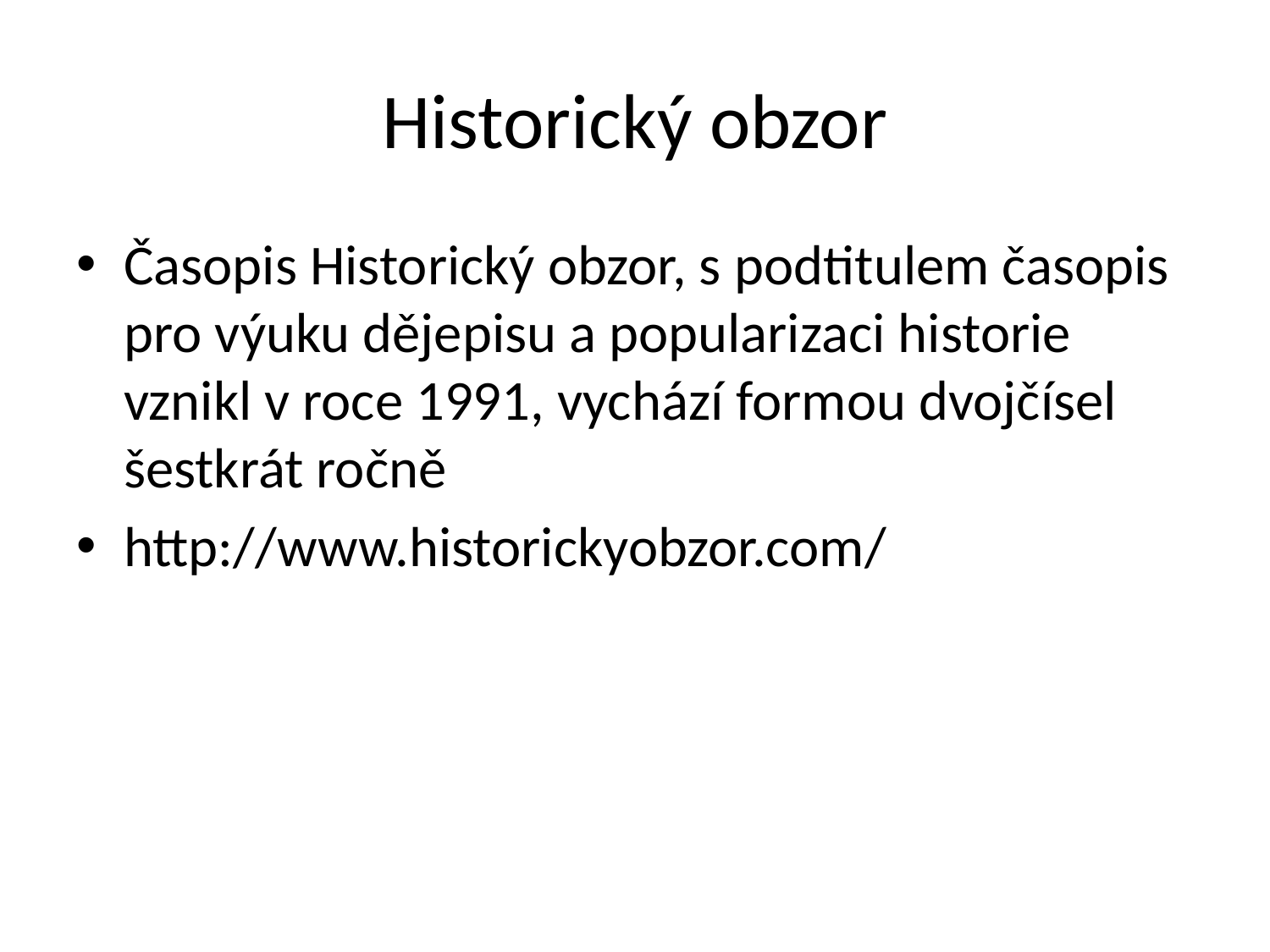

# Historický obzor
Časopis Historický obzor, s podtitulem časopis pro výuku dějepisu a popularizaci historie vznikl v roce 1991, vychází formou dvojčísel šestkrát ročně
http://www.historickyobzor.com/